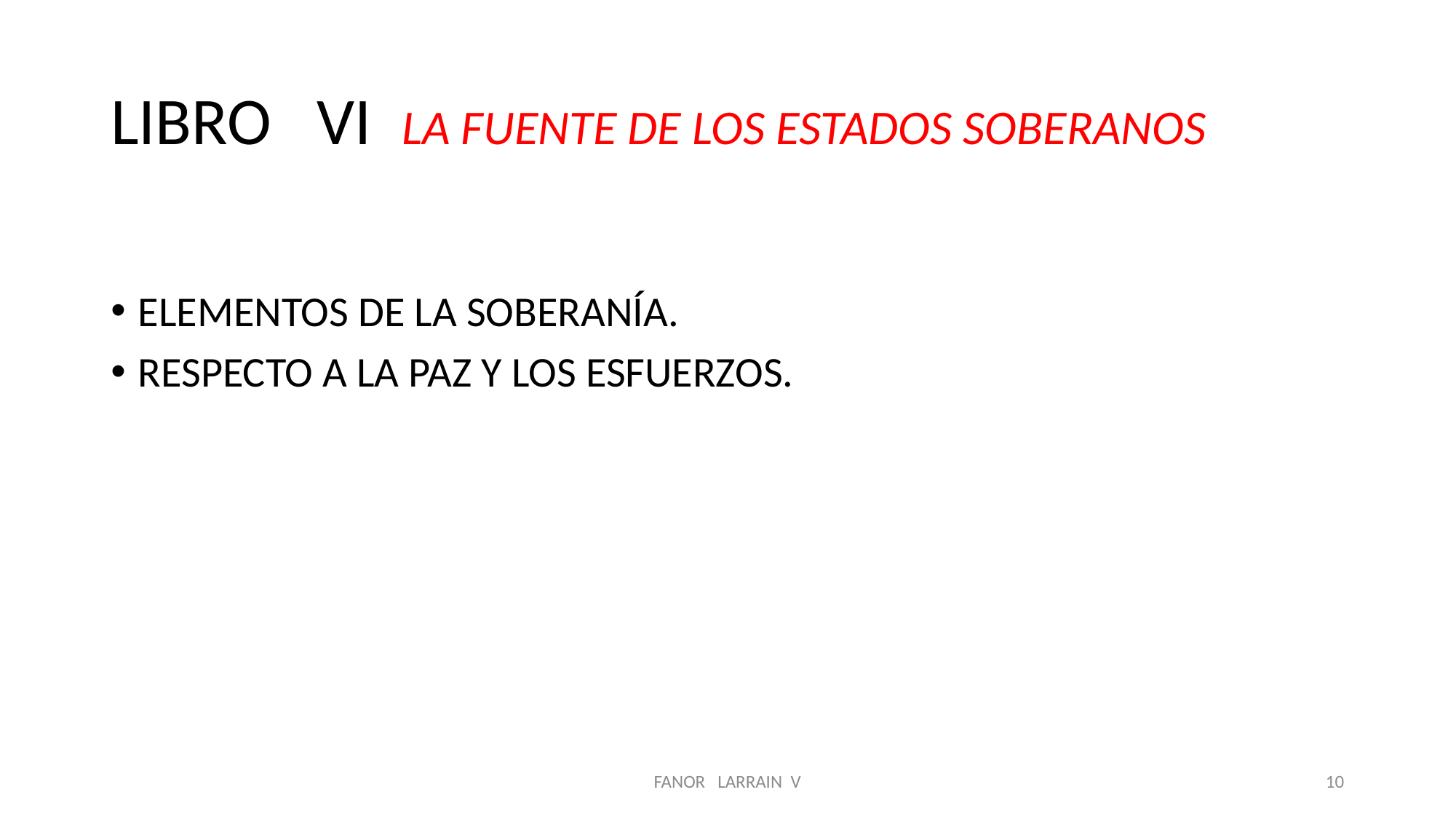

# LIBRO   VI  LA FUENTE DE LOS ESTADOS SOBERANOS

ELEMENTOS DE LA SOBERANÍA.
RESPECTO A LA PAZ Y LOS ESFUERZOS.
FANOR   LARRAIN  V
10